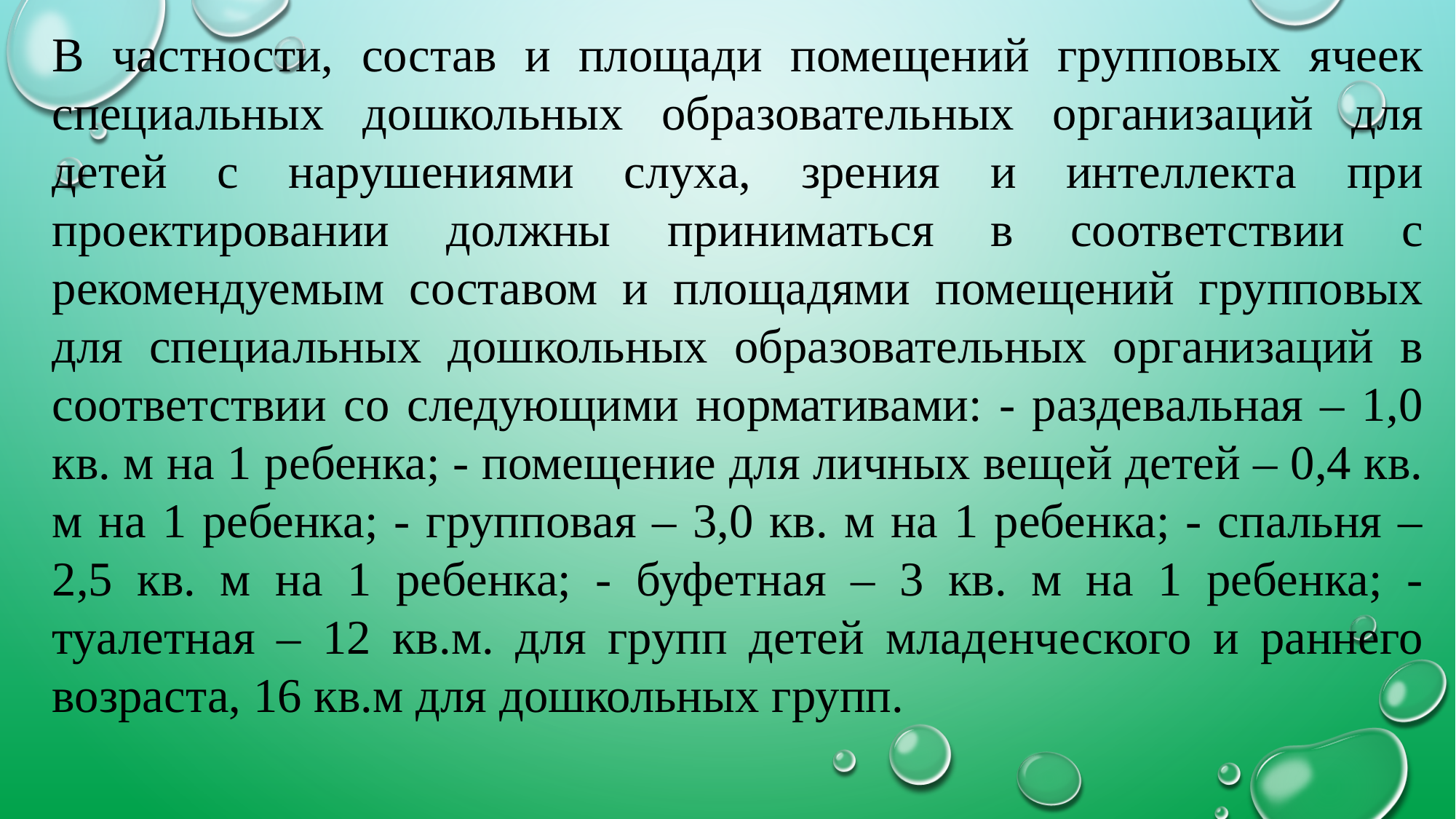

В частности, cостав и площади помещений групповых ячеек специальных дошкольных образовательных организаций для детей с нарушениями слуха, зрения и интеллекта при проектировании должны приниматься в соответствии с рекомендуемым составом и площадями помещений групповых для специальных дошкольных образовательных организаций в соответствии со следующими нормативами: - раздевальная – 1,0 кв. м на 1 ребенка; - помещение для личных вещей детей – 0,4 кв. м на 1 ребенка; - групповая – 3,0 кв. м на 1 ребенка; - спальня – 2,5 кв. м на 1 ребенка; - буфетная – 3 кв. м на 1 ребенка; - туалетная – 12 кв.м. для групп детей младенческого и раннего возраста, 16 кв.м для дошкольных групп.